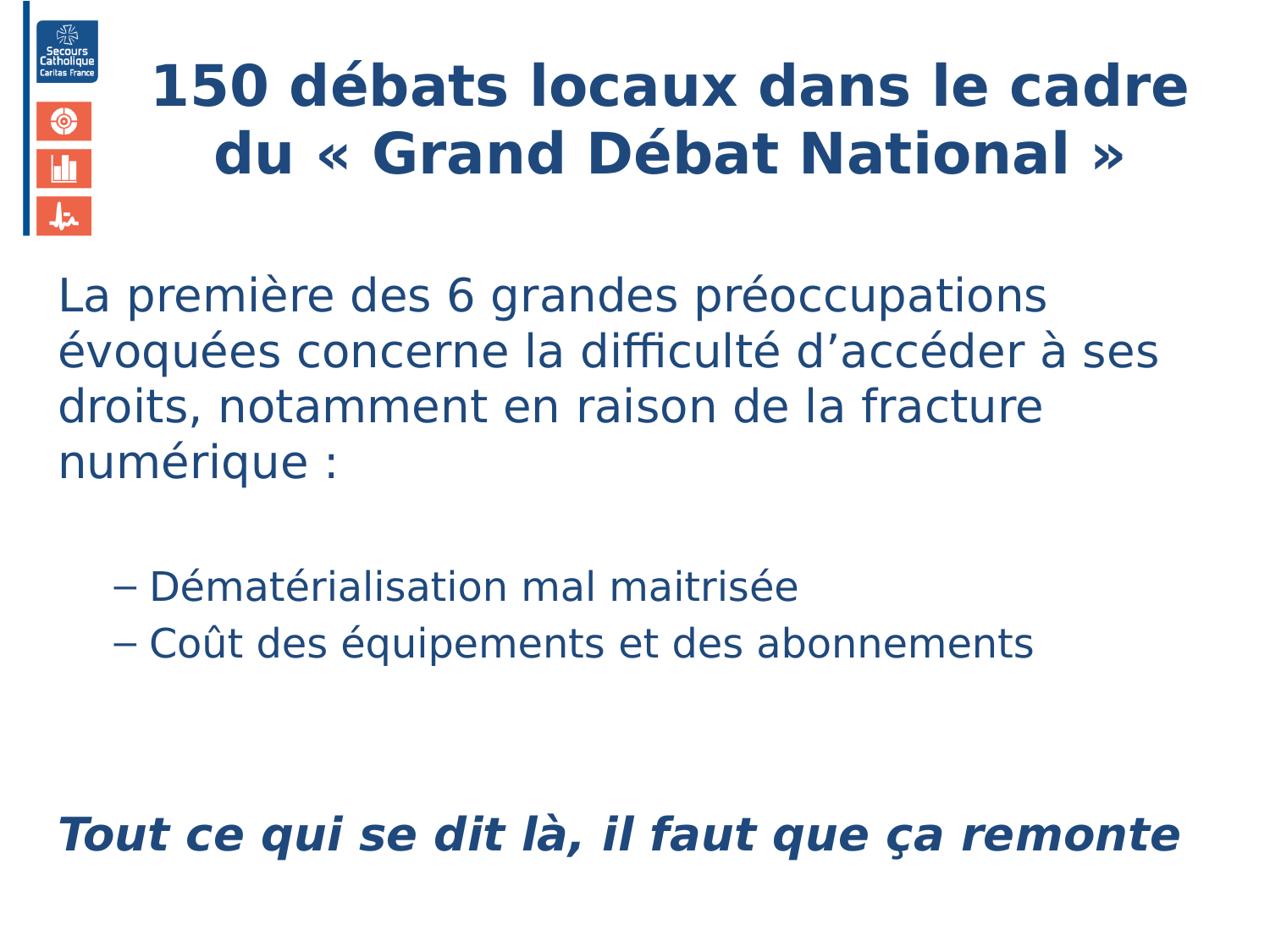

# 150 débats locaux dans le cadre du « Grand Débat National »
La première des 6 grandes préoccupations évoquées concerne la difficulté d’accéder à ses droits, notamment en raison de la fracture numérique :

Dématérialisation mal maitrisée
Coût des équipements et des abonnements

Tout ce qui se dit là, il faut que ça remonte